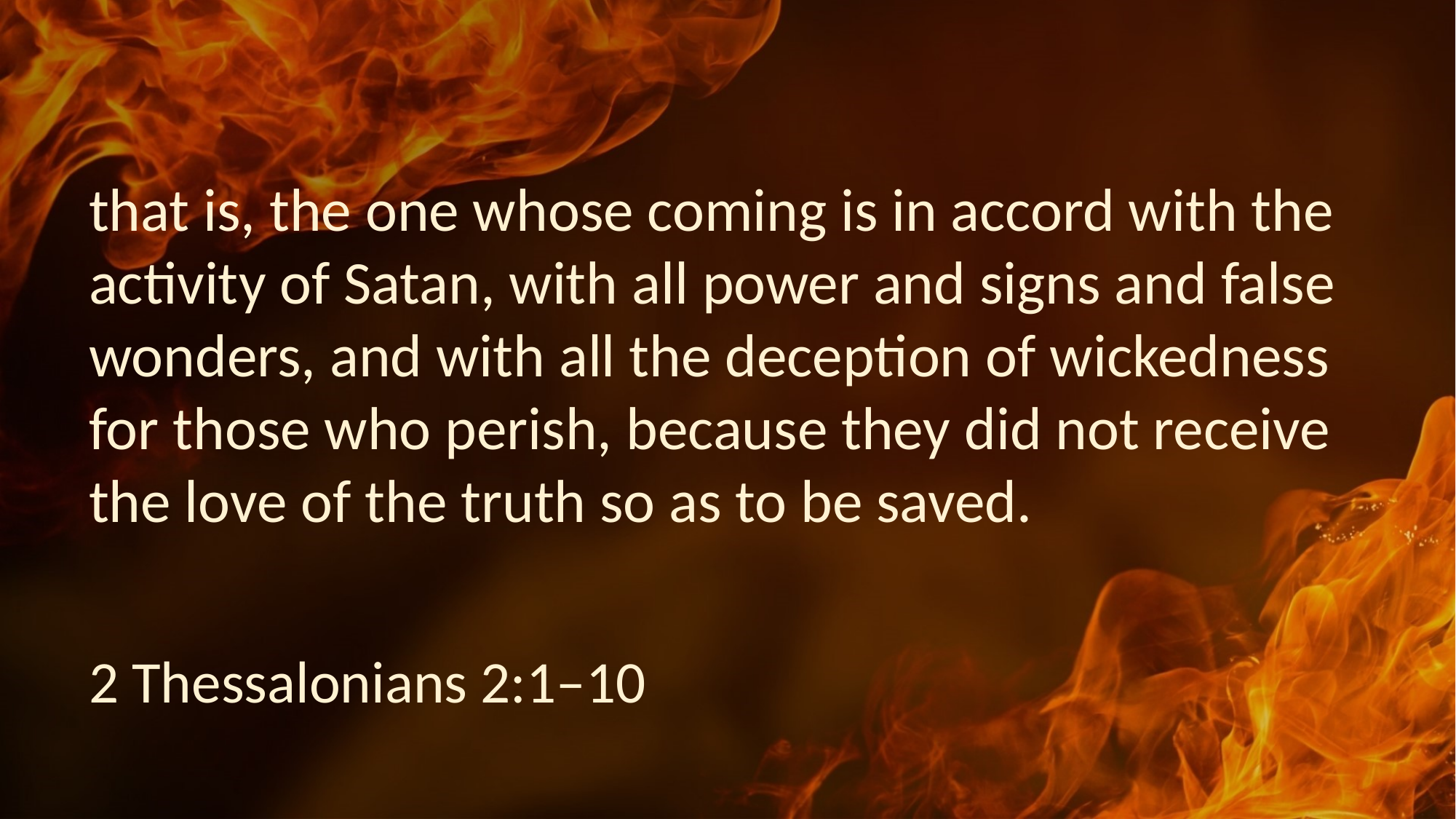

that is, the one whose coming is in accord with the activity of Satan, with all power and signs and false wonders, and with all the deception of wickedness for those who perish, because they did not receive the love of the truth so as to be saved.
2 Thessalonians 2:1–10